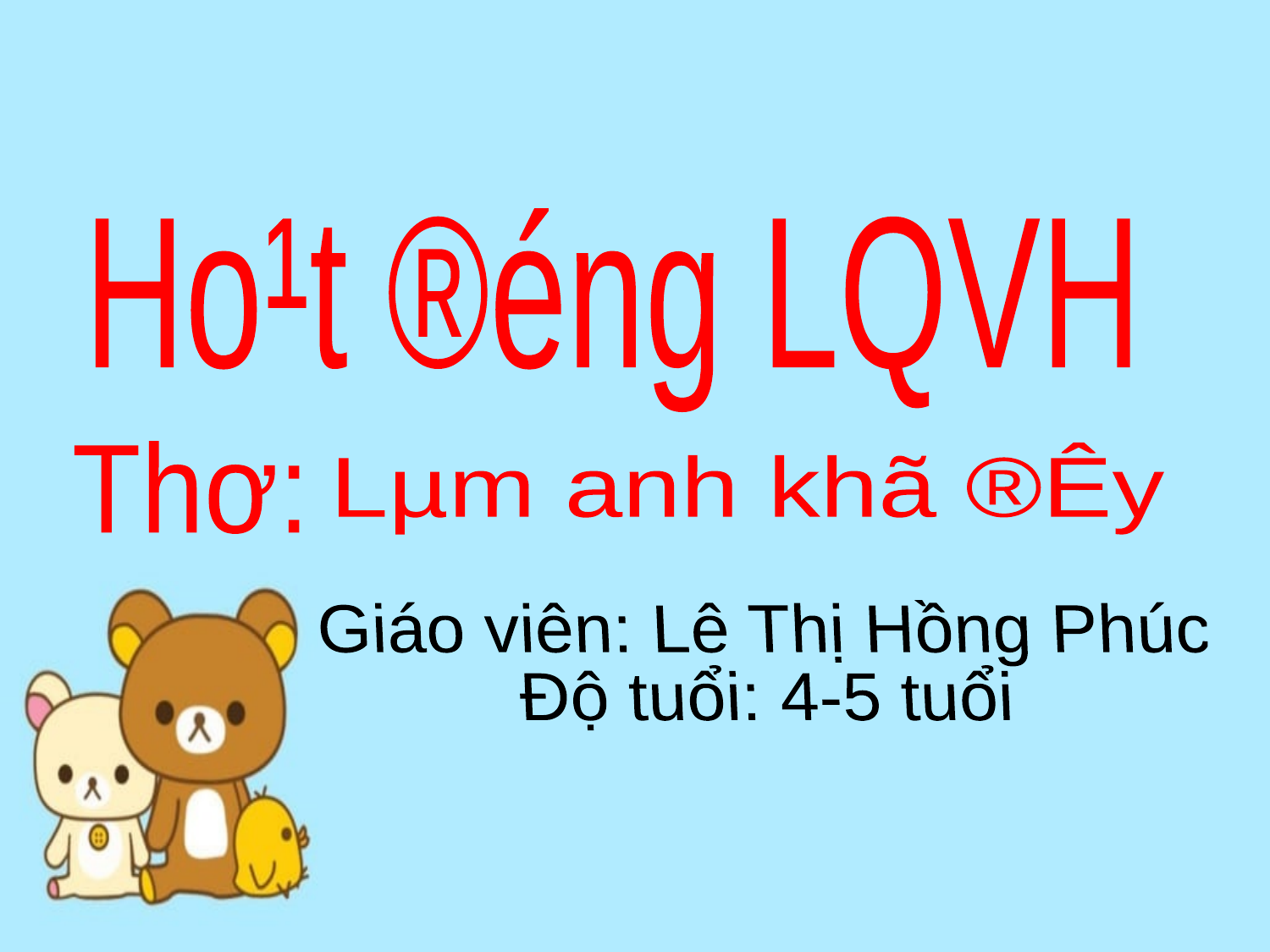

Ho¹t ®éng LQVH
Thơ:
Lµm anh khã ®Êy
Giáo viên: Lê Thị Hồng Phúc
Độ tuổi: 4-5 tuổi